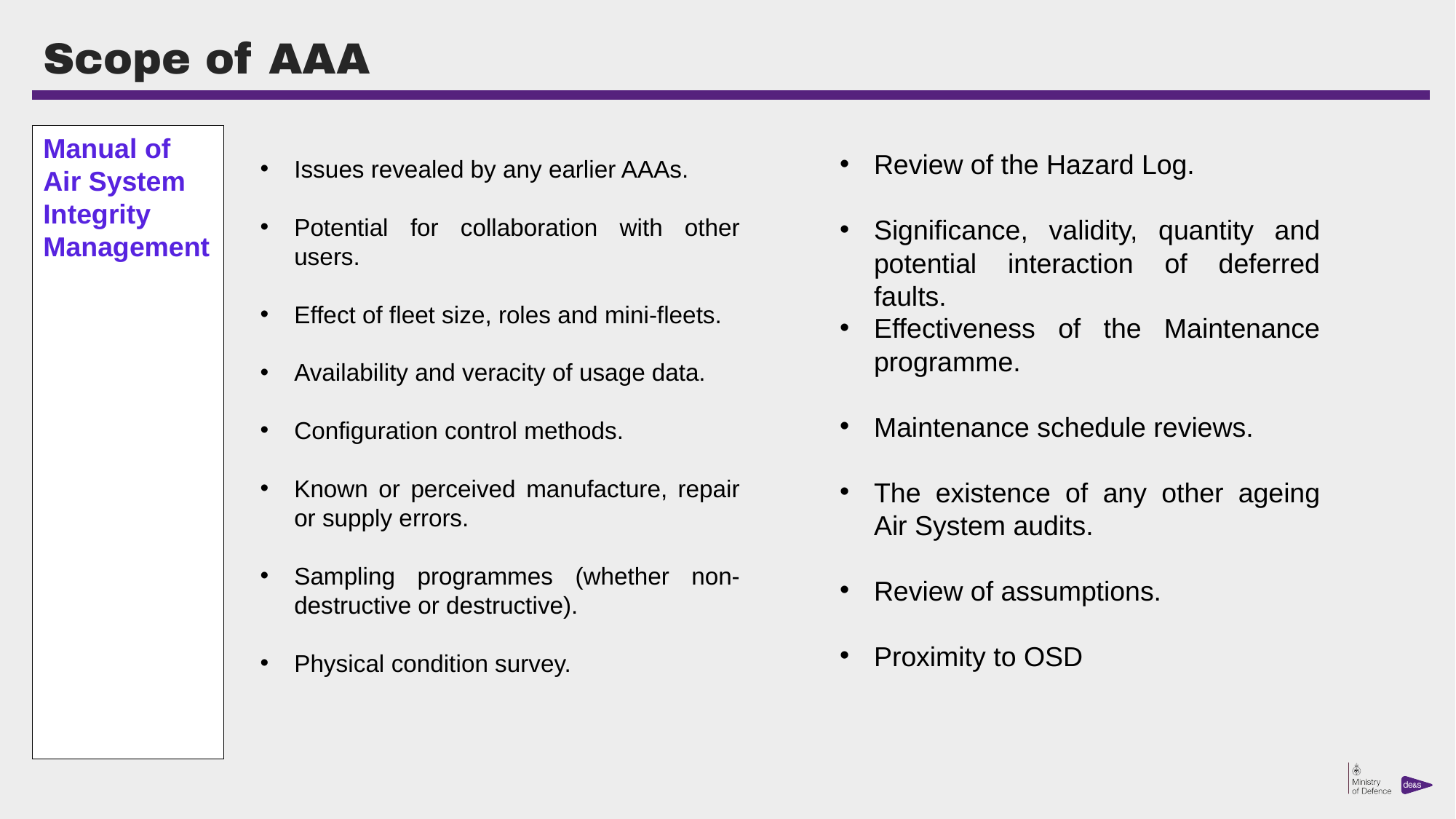

# Scope of AAA
Manual of Air System Integrity Management

Review of the Hazard Log.

Significance, validity, quantity and potential interaction of deferred faults.
Effectiveness of the Maintenance programme.

Maintenance schedule reviews.

The existence of any other ageing Air System audits.

Review of assumptions.

Proximity to OSD
Issues revealed by any earlier AAAs.

Potential for collaboration with other users.

Effect of fleet size, roles and mini-fleets.

Availability and veracity of usage data.

Configuration control methods.

Known or perceived manufacture, repair or supply errors.

Sampling programmes (whether non-destructive or destructive).

Physical condition survey.